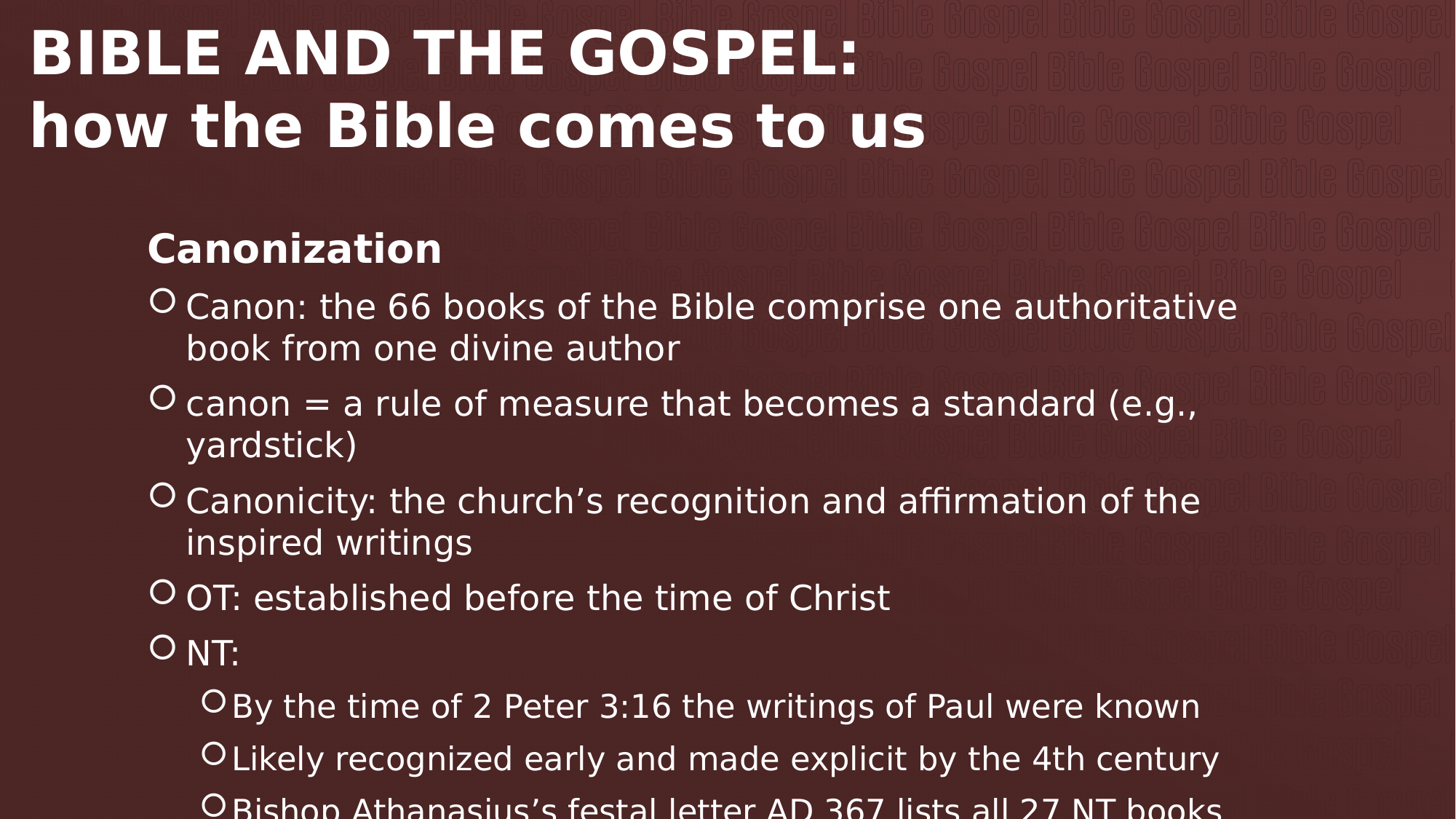

# BIBLE AND THE GOSPEL: how the Bible comes to us
Canonization
Canon: the 66 books of the Bible comprise one authoritative book from one divine author
canon = a rule of measure that becomes a standard (e.g., yardstick)
Canonicity: the church’s recognition and affirmation of the inspired writings
OT: established before the time of Christ
NT:
By the time of 2 Peter 3:16 the writings of Paul were known
Likely recognized early and made explicit by the 4th century
Bishop Athanasius’s festal letter AD 367 lists all 27 NT books